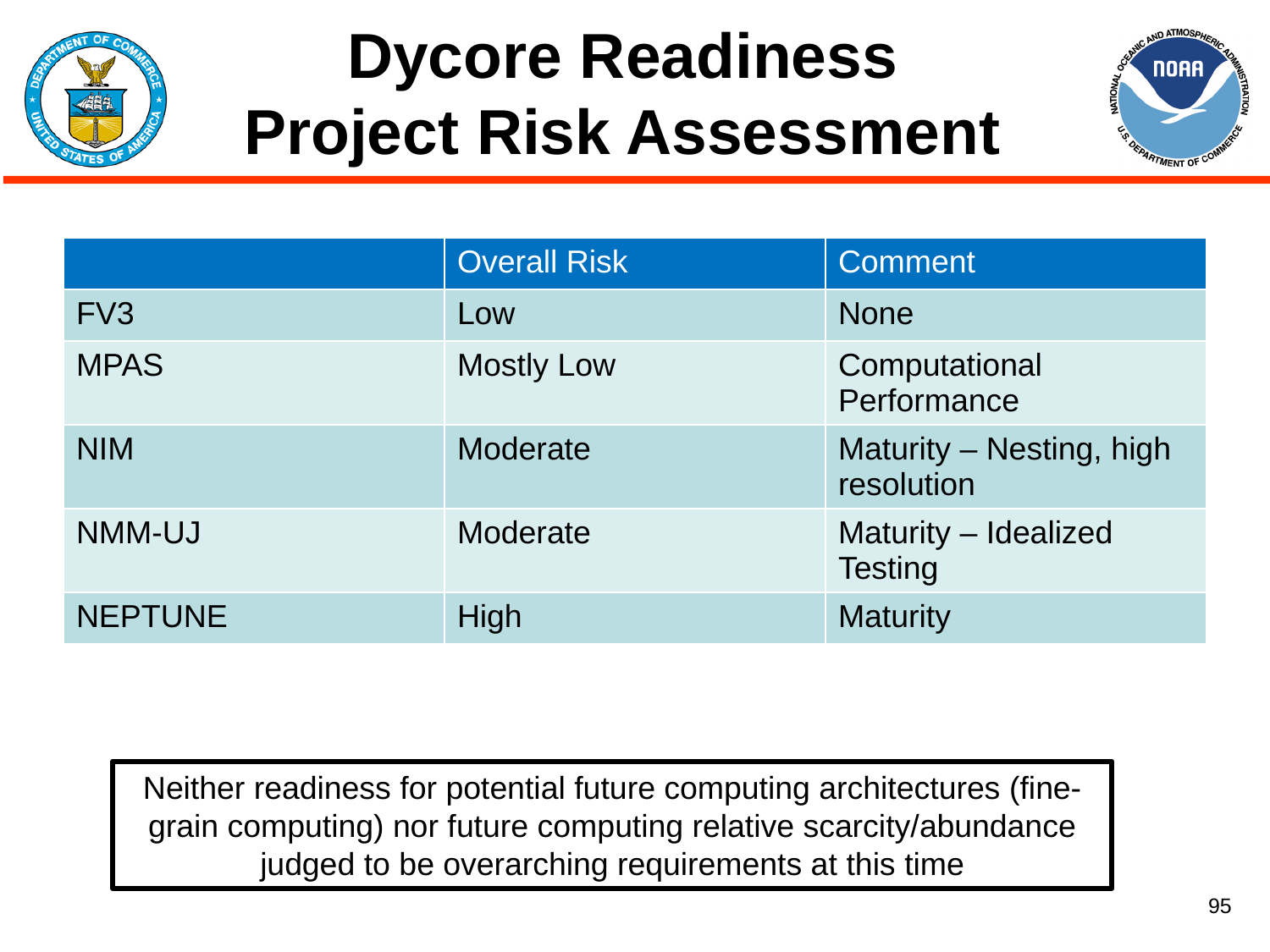

# Dycore Readiness Project Risk Assessment
|  | Overall Risk | Comment |
| --- | --- | --- |
| FV3 | Low | None |
| MPAS | Mostly Low | Computational Performance |
| NIM | Moderate | Maturity – Nesting, high resolution |
| NMM-UJ | Moderate | Maturity – Idealized Testing |
| NEPTUNE | High | Maturity |
Neither readiness for potential future computing architectures (fine-grain computing) nor future computing relative scarcity/abundance judged to be overarching requirements at this time